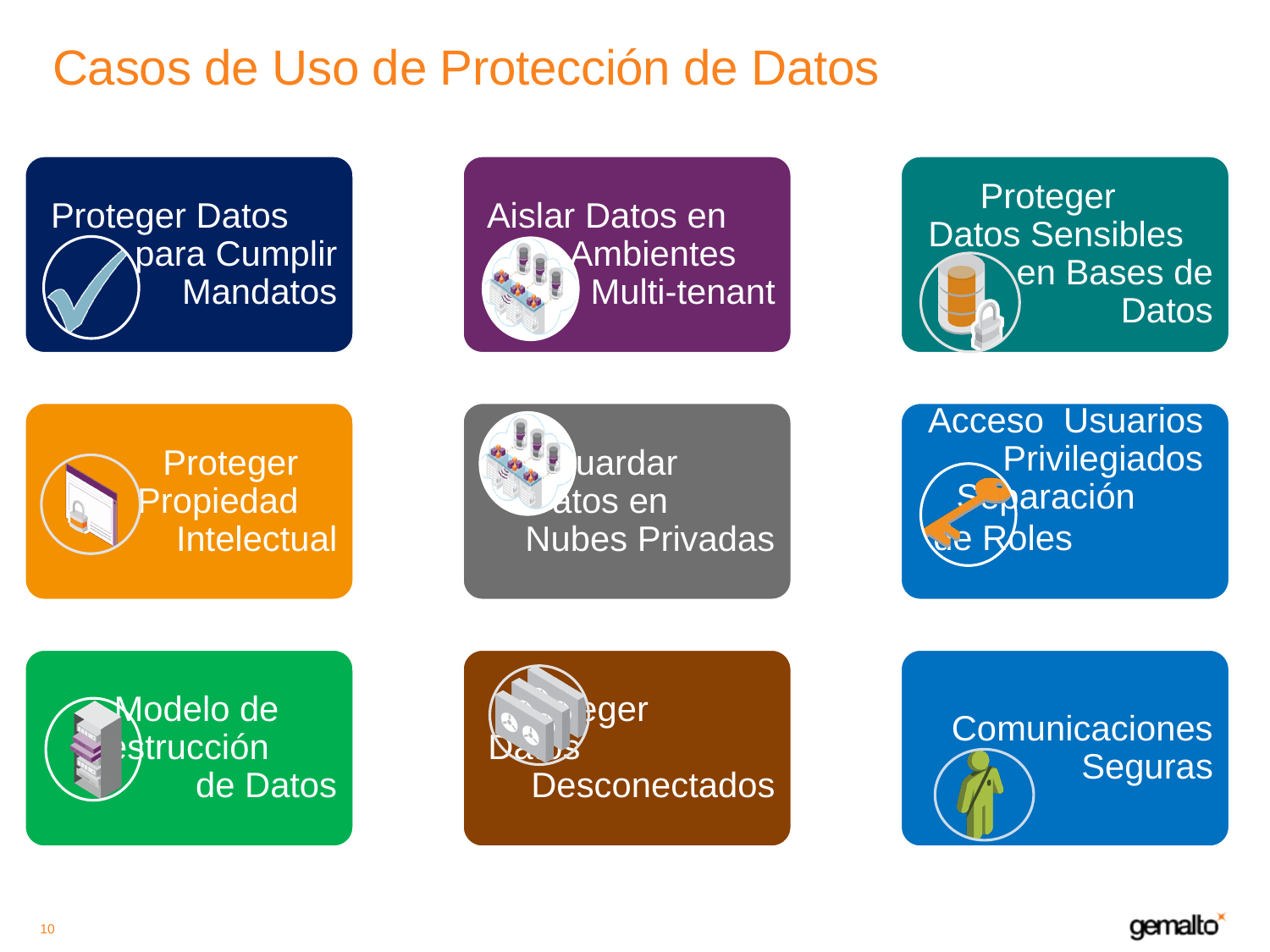

# Casos de Uso de Protección de Datos
Proteger Datos      para Cumplir Mandatos
Proteger     Propiedad     Intelectual
      Modelo de          Destrucción          de Datos
Proteger              Datos                     Desconectados
Resguardar           Datos en            Nubes Privadas
Aislar Datos en             Ambientes     Multi-tenant
Proteger           Datos Sensibles            en Bases de Datos
Acceso  Usuarios   Privilegiados  Separación         de Roles
Comunicaciones Seguras

10